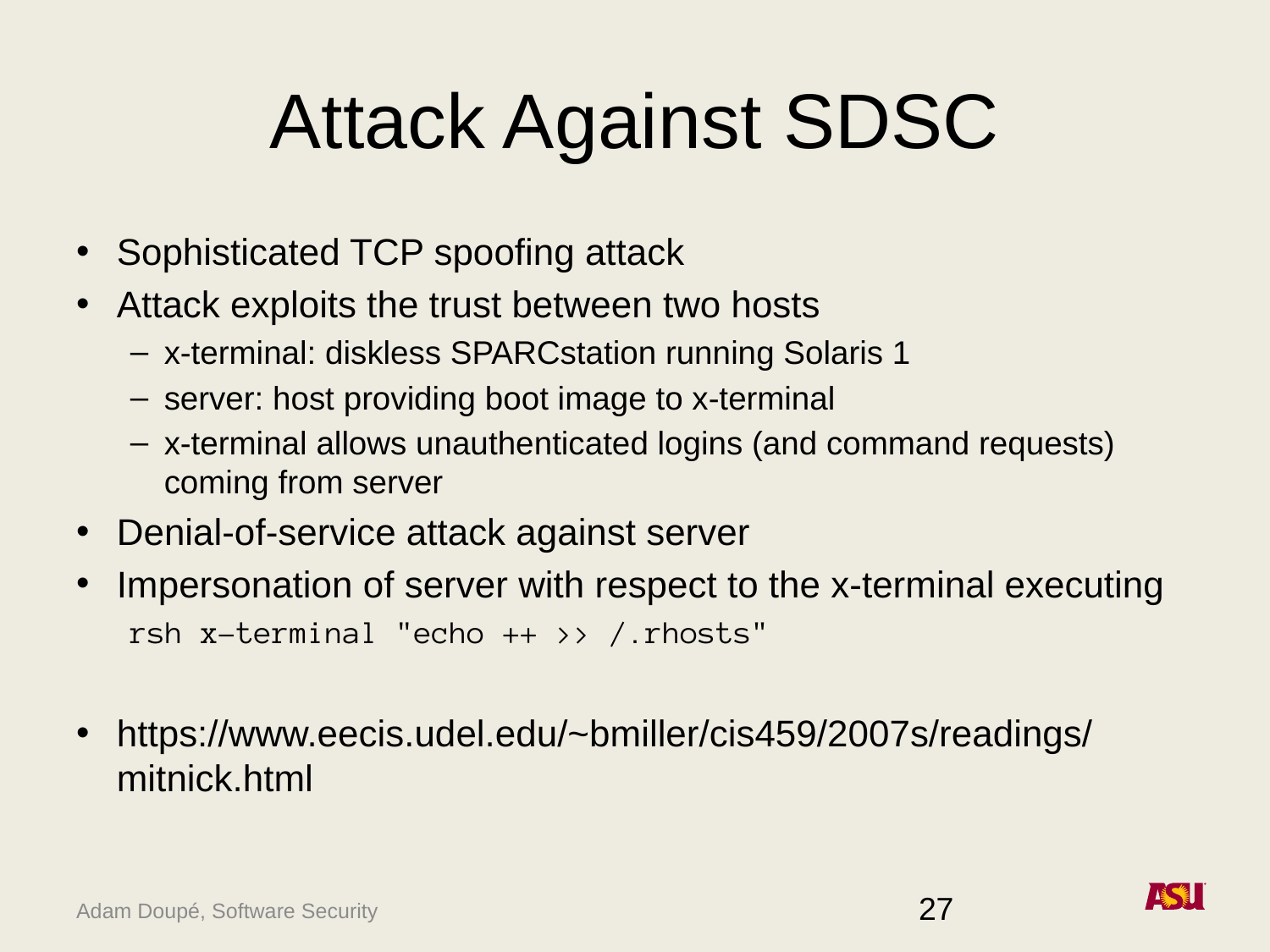

# Attack Against SDSC
Sophisticated TCP spoofing attack
Attack exploits the trust between two hosts
x-terminal: diskless SPARCstation running Solaris 1
server: host providing boot image to x-terminal
x-terminal allows unauthenticated logins (and command requests) coming from server
Denial-of-service attack against server
Impersonation of server with respect to the x-terminal executing
rsh x-terminal "echo ++ >> /.rhosts"

https://www.eecis.udel.edu/~bmiller/cis459/2007s/readings/mitnick.html
27